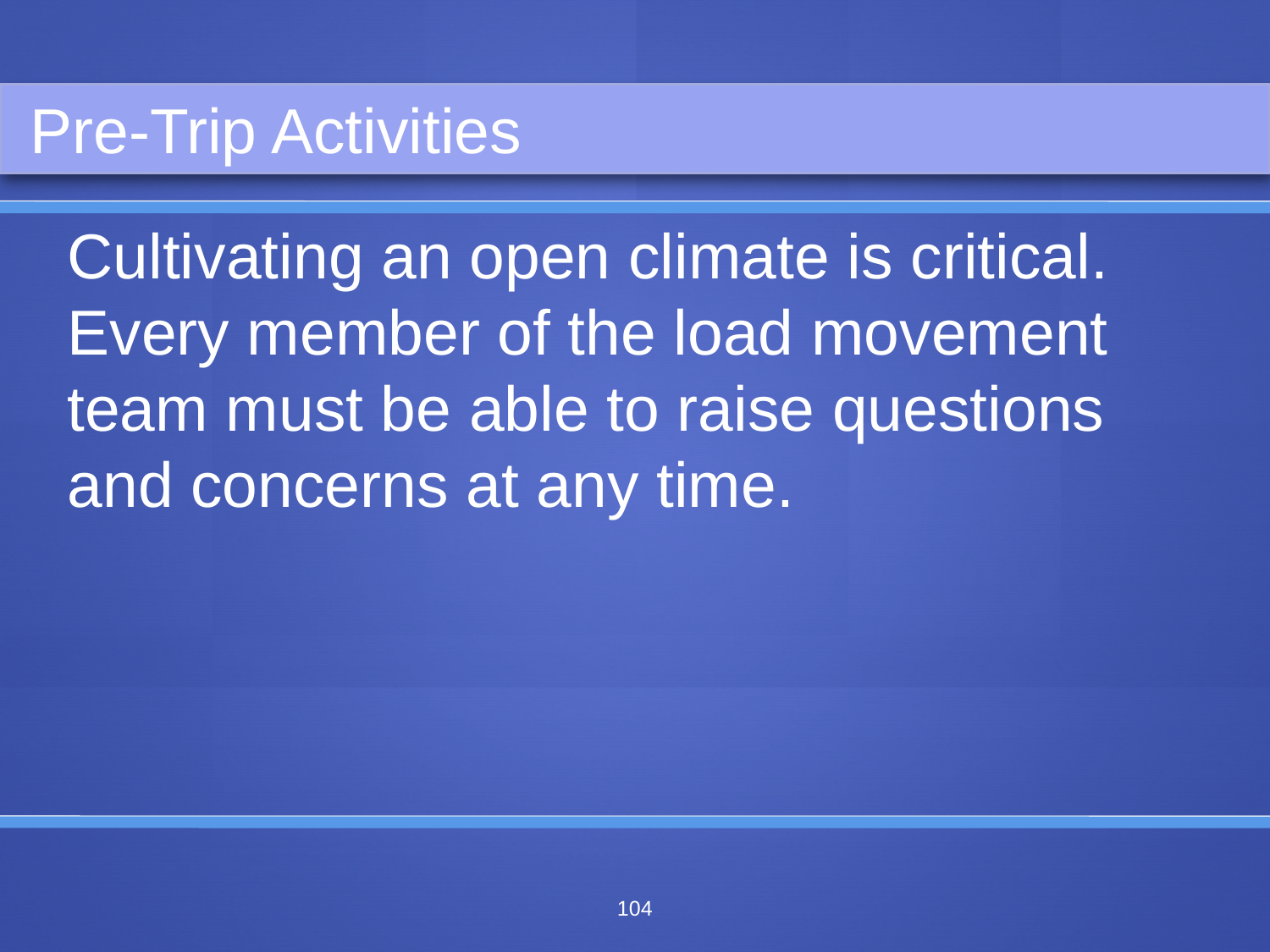

Pre-Trip Activities
Cultivating an open climate is critical. Every member of the load movement team must be able to raise questions and concerns at any time.

104